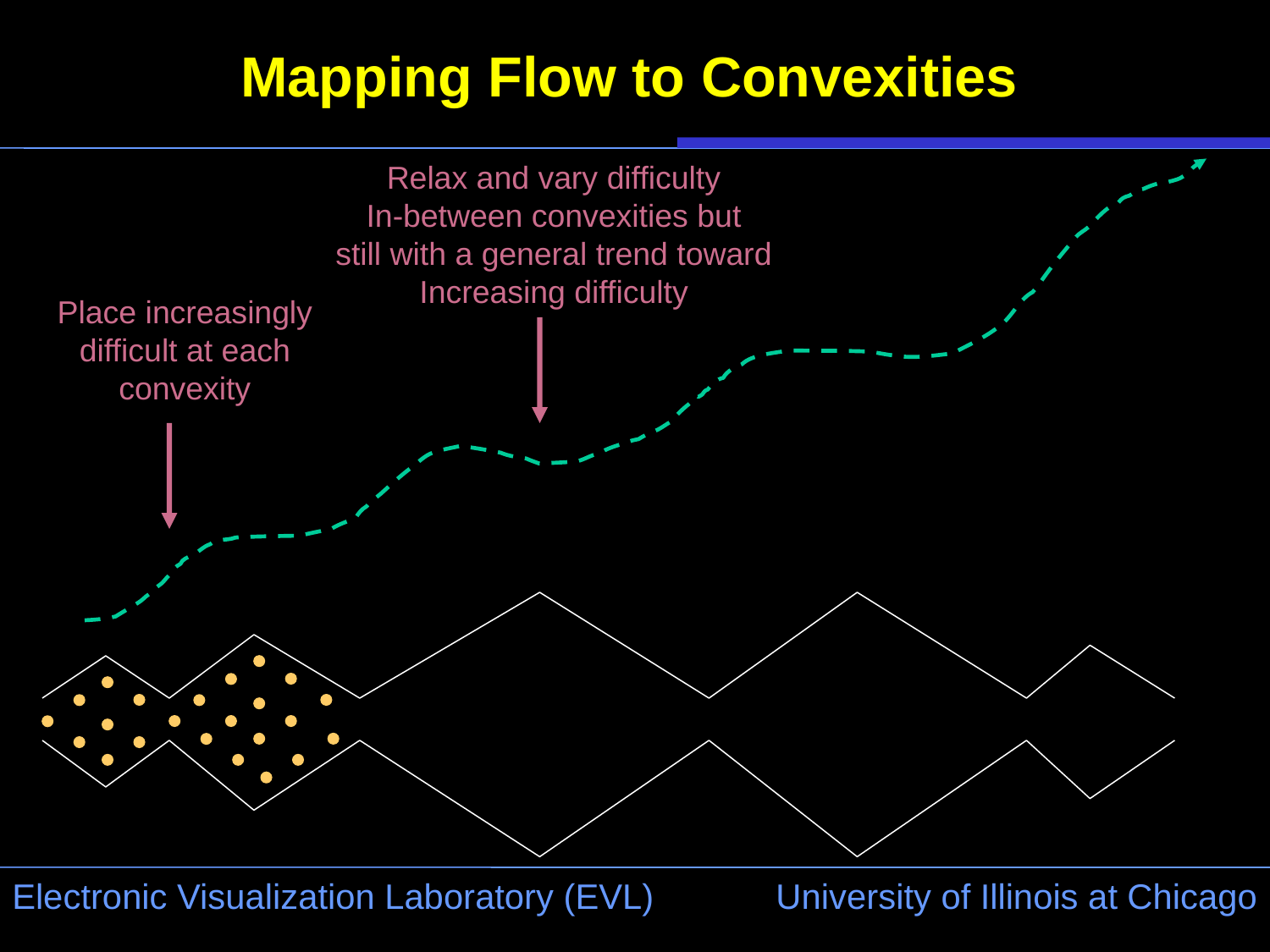

# Mapping Flow to Convexities
Relax and vary difficulty
In-between convexities but
still with a general trend toward
Increasing difficulty

Place increasingly
difficult at each
convexity